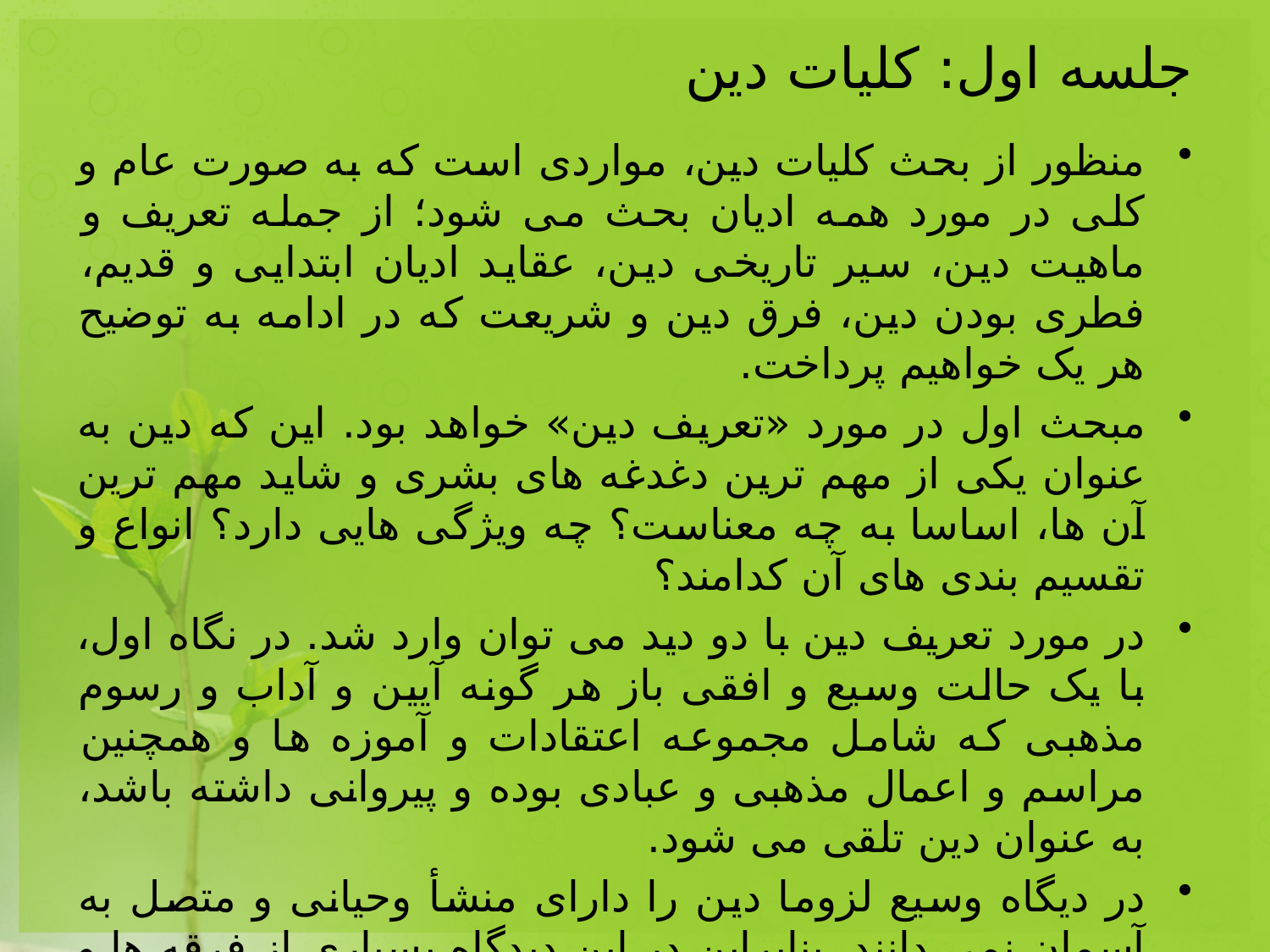

# جلسه اول: کلیات دین
منظور از بحث کلیات دین، مواردی است که به صورت عام و کلی در مورد همه ادیان بحث می شود؛ از جمله تعریف و ماهیت دین، سیر تاریخی دین، عقاید ادیان ابتدایی و قدیم، فطری بودن دین، فرق دین و شریعت که در ادامه به توضیح هر یک خواهیم پرداخت.
مبحث اول در مورد «تعریف دین» خواهد بود. این که دین به عنوان یکی از مهم ترین دغدغه های بشری و شاید مهم ترین آن ها، اساسا به چه معناست؟ چه ویژگی هایی دارد؟ انواع و تقسیم بندی های آن کدامند؟
در مورد تعریف دین با دو دید می توان وارد شد. در نگاه اول، با یک حالت وسیع و افقی باز هر گونه آیین و آداب و رسوم مذهبی که شامل مجموعه اعتقادات و آموزه ها و همچنین مراسم و اعمال مذهبی و عبادی بوده و پیروانی داشته باشد، به عنوان دین تلقی می شود.
در دیگاه وسیع لزوما دین را دارای منشأ وحیانی و متصل به آسمان نمی دانند. بنابراین در این دیدگاه بسیاری از فرقه ها و آیین های بشری نیز دین تلقی شده. به این دیدگاه، نگاه برون دینی به مقوله دین نیز می گویند.
با نگاه برون دینی، تعریف دین کمی سخت می شود؛ زیرا به دلیل کثرت ادیان و آیین هایی که در سراسر جهان وجود دارد و هر کدام دارای اعتقادات و مراسم آیینی خاص خود هستند، پیدا کردن نقاط اشتراک برای رسیدن به یک تعریف واحد برای دین دشوار می گردد.